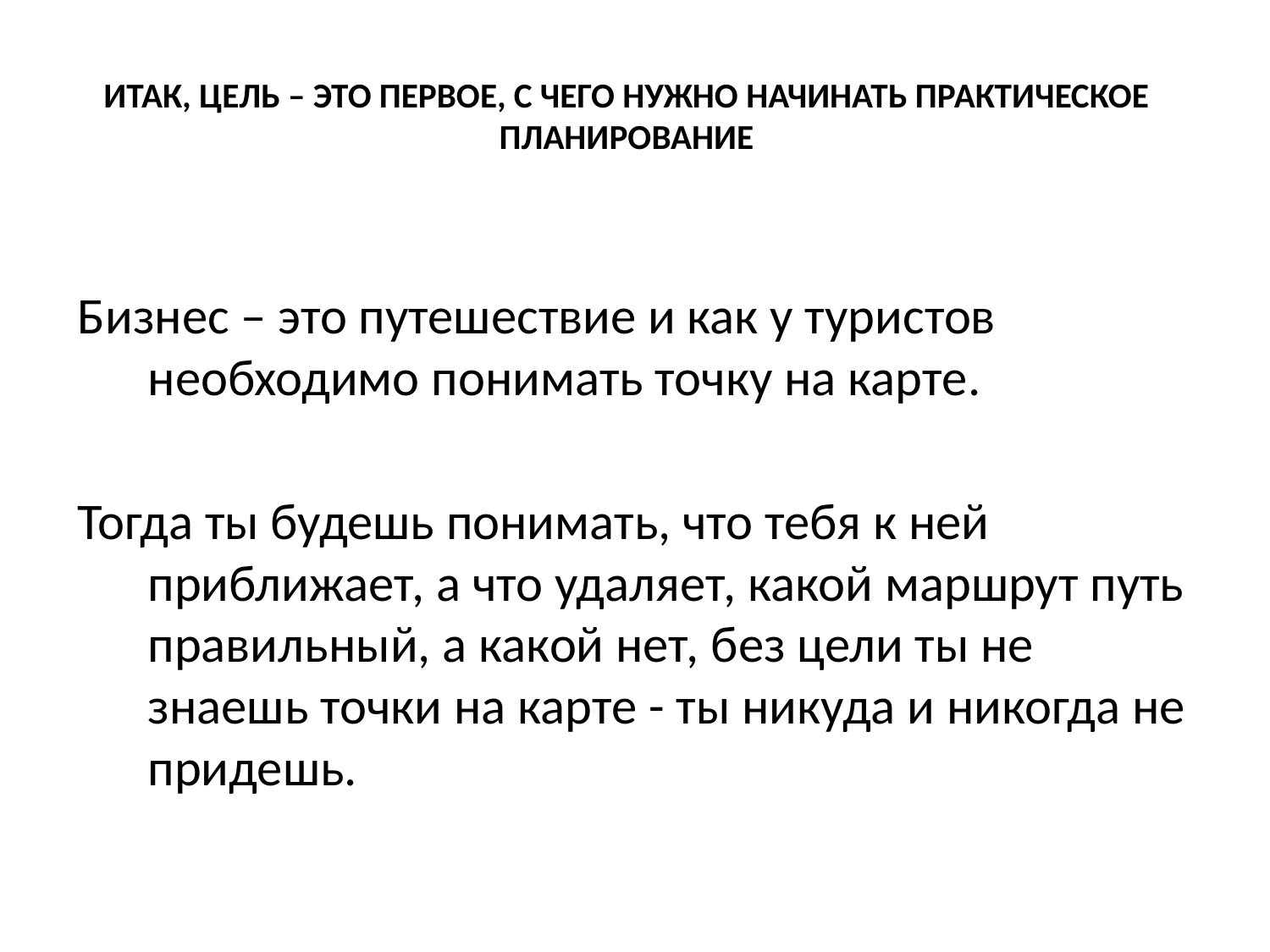

# ИТАК, ЦЕЛЬ – ЭТО ПЕРВОЕ, С ЧЕГО НУЖНО НАЧИНАТЬ ПРАКТИЧЕСКОЕ ПЛАНИРОВАНИЕ
Бизнес – это путешествие и как у туристов необходимо понимать точку на карте.

Тогда ты будешь понимать, что тебя к ней приближает, а что удаляет, какой маршрут путь правильный, а какой нет, без цели ты не знаешь точки на карте - ты никуда и никогда не придешь.